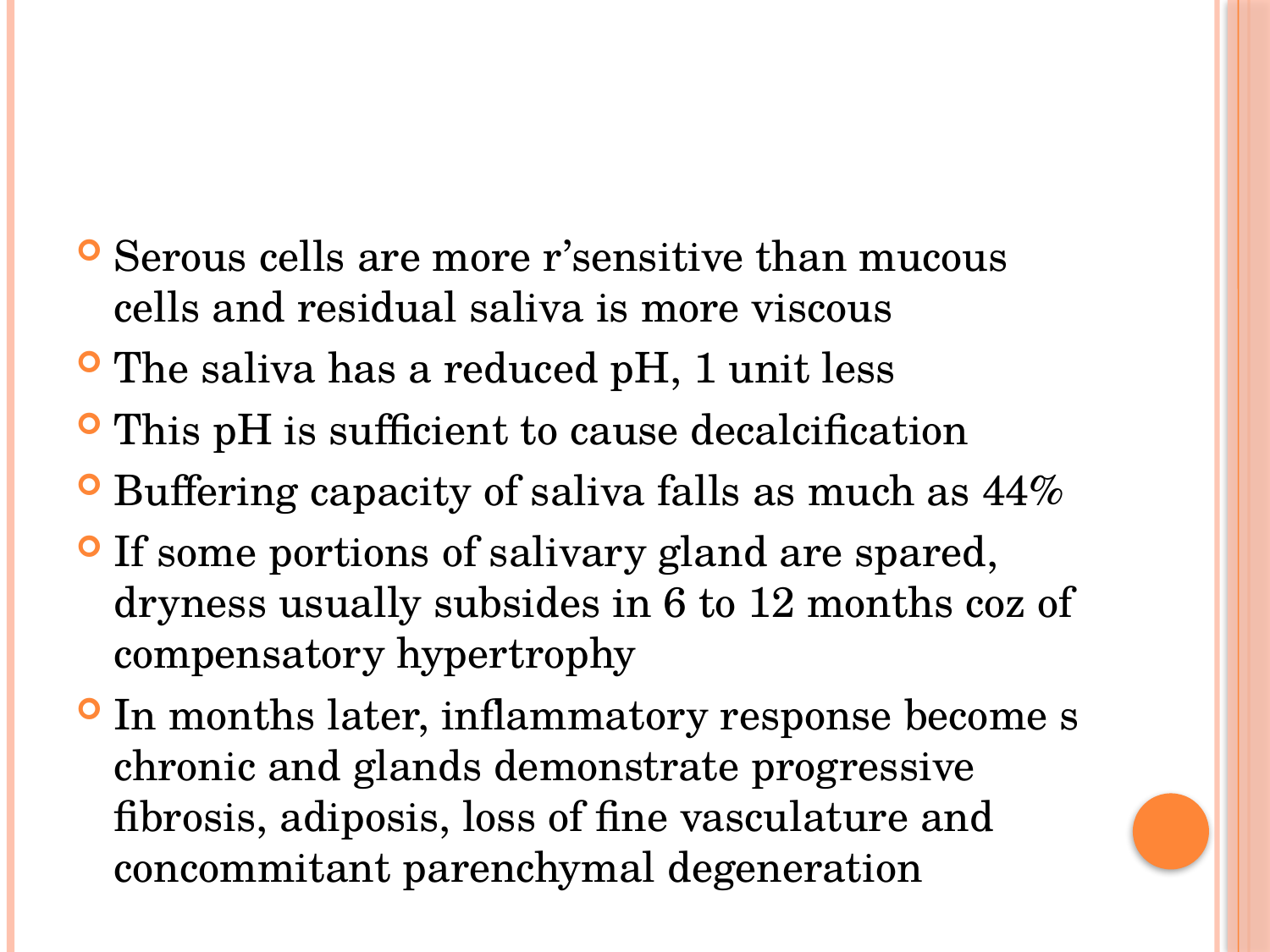

#
Serous cells are more r’sensitive than mucous cells and residual saliva is more viscous
The saliva has a reduced pH, 1 unit less
This pH is sufficient to cause decalcification
Buffering capacity of saliva falls as much as 44%
If some portions of salivary gland are spared, dryness usually subsides in 6 to 12 months coz of compensatory hypertrophy
In months later, inflammatory response become s chronic and glands demonstrate progressive fibrosis, adiposis, loss of fine vasculature and concommitant parenchymal degeneration